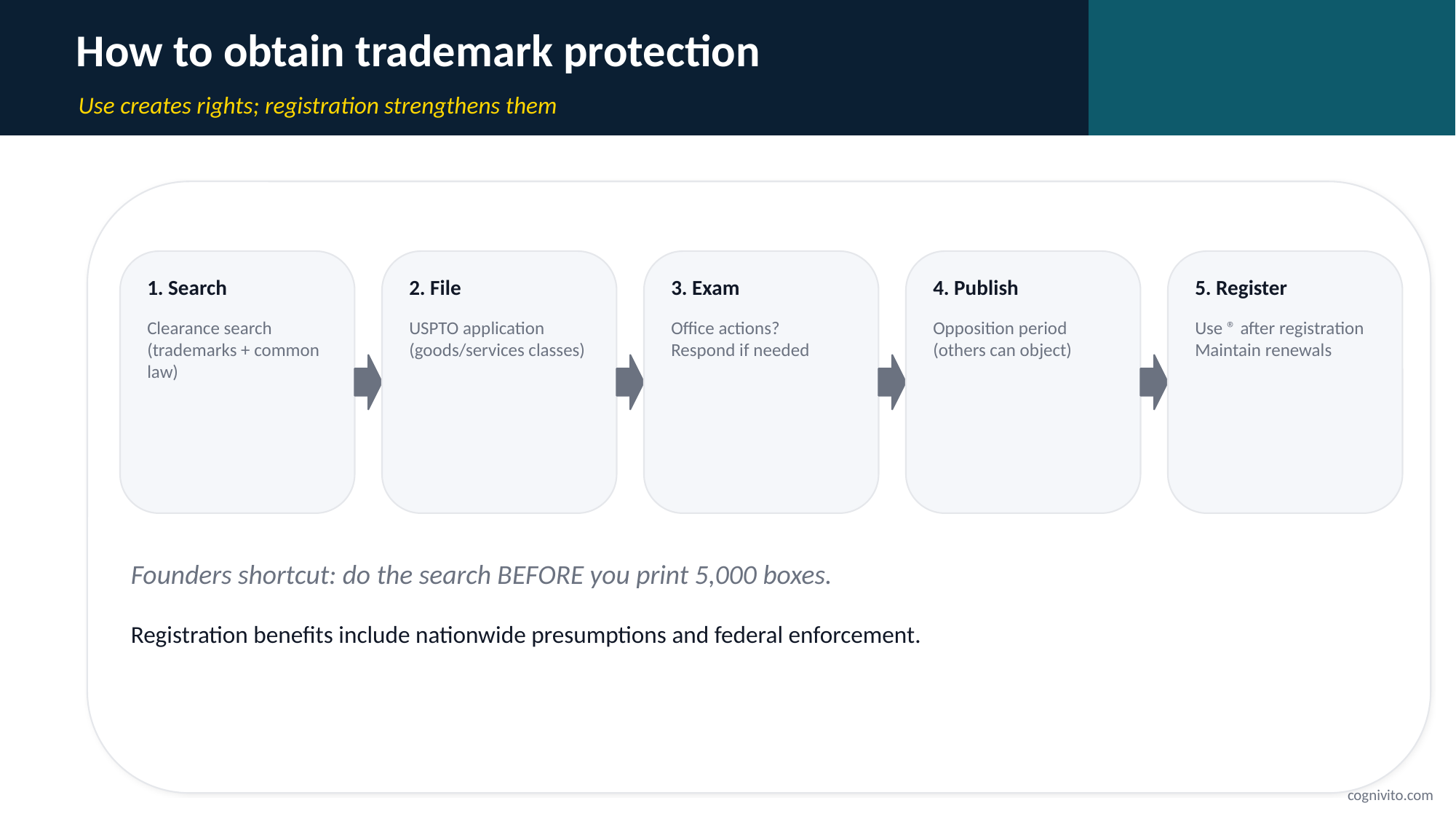

How to obtain trademark protection
Use creates rights; registration strengthens them

1. Search
2. File
3. Exam
4. Publish
5. Register
Clearance search
(trademarks + common law)
USPTO application
(goods/services classes)
Office actions?
Respond if needed
Opposition period
(others can object)
Use ® after registration
Maintain renewals

Founders shortcut: do the search BEFORE you print 5,000 boxes.
Registration benefits include nationwide presumptions and federal enforcement.
cognivito.com